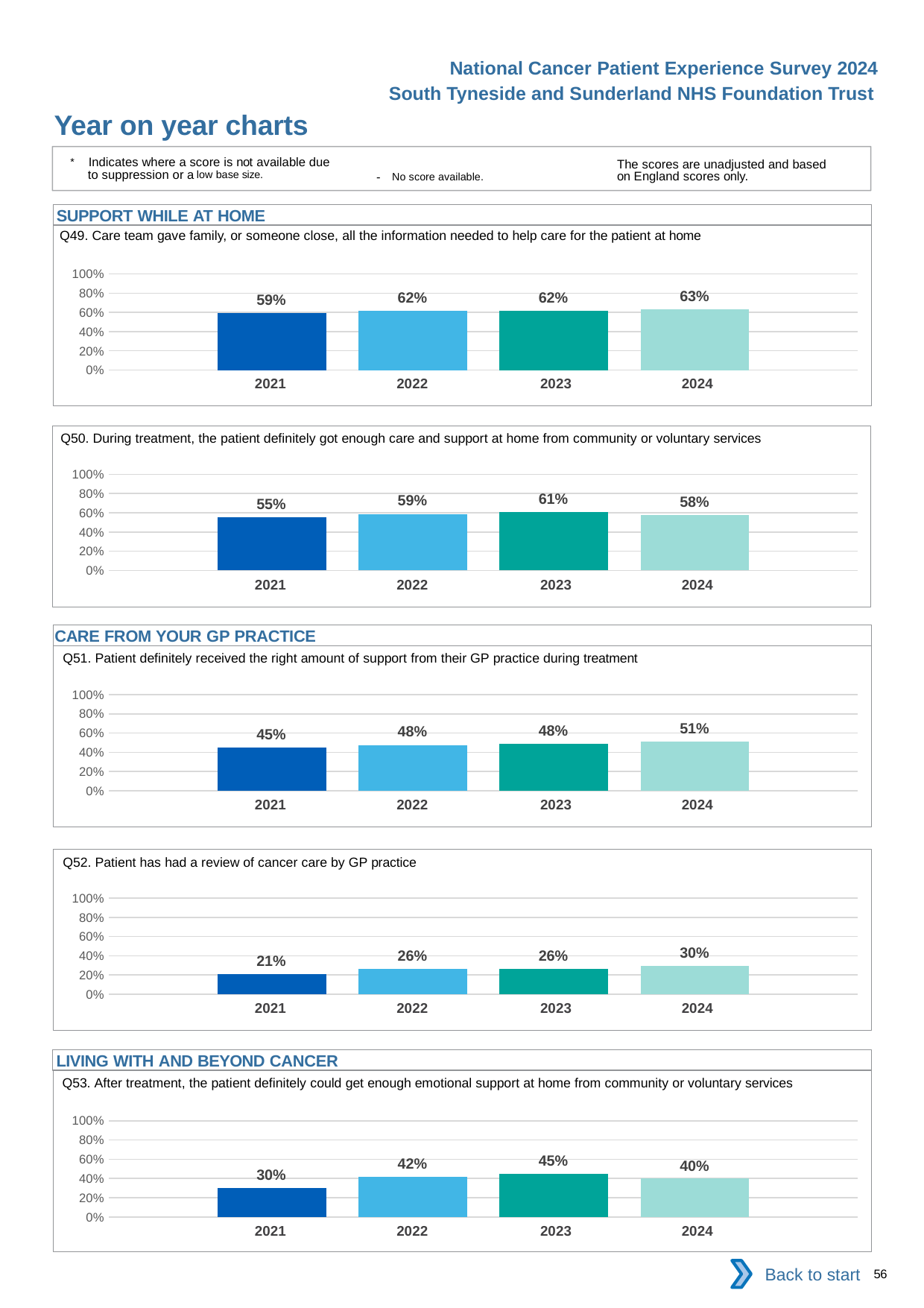

National Cancer Patient Experience Survey 2024
South Tyneside and Sunderland NHS Foundation Trust
Year on year charts

*  Indicates where a score is not available due to suppression or a low base size.
The scores are unadjusted and based on England scores only.
- No score available.
SUPPORT WHILE AT HOME
Q49. Care team gave family, or someone close, all the information needed to help care for the patient at home

### Chart

| Category | 2021 | 2022 | 2023 | 2024 |
|---|---|---|---|---|
| Category 1 | 0.591954 | 0.6150235 | 0.6187845 | 0.6345515 |
| 2021 | 2022 | 2023 | 2024 |
| --- | --- | --- | --- |
Q50. During treatment, the patient definitely got enough care and support at home from community or voluntary services

### Chart

| Category | 2021 | 2022 | 2023 | 2024 |
|---|---|---|---|---|
| Category 1 | 0.5537849 | 0.5884477 | 0.6056338 | 0.5778894 |
| 2021 | 2022 | 2023 | 2024 |
| --- | --- | --- | --- |
CARE FROM YOUR GP PRACTICE
Q51. Patient definitely received the right amount of support from their GP practice during treatment

### Chart

| Category | 2021 | 2022 | 2023 | 2024 |
|---|---|---|---|---|
| Category 1 | 0.4514107 | 0.4761905 | 0.4849699 | 0.5140351 |
| 2021 | 2022 | 2023 | 2024 |
| --- | --- | --- | --- |
Q52. Patient has had a review of cancer care by GP practice

### Chart

| Category | 2021 | 2022 | 2023 | 2024 |
|---|---|---|---|---|
| Category 1 | 0.2087287 | 0.2641166 | 0.2621359 | 0.2959064 |
| 2021 | 2022 | 2023 | 2024 |
| --- | --- | --- | --- |
LIVING WITH AND BEYOND CANCER
Q53. After treatment, the patient definitely could get enough emotional support at home from community or voluntary services

### Chart

| Category | 2021 | 2022 | 2023 | 2024 |
|---|---|---|---|---|
| Category 1 | 0.3035714 | 0.415493 | 0.4464286 | 0.3976608 |
| 2021 | 2022 | 2023 | 2024 |
| --- | --- | --- | --- |
Back to start

56